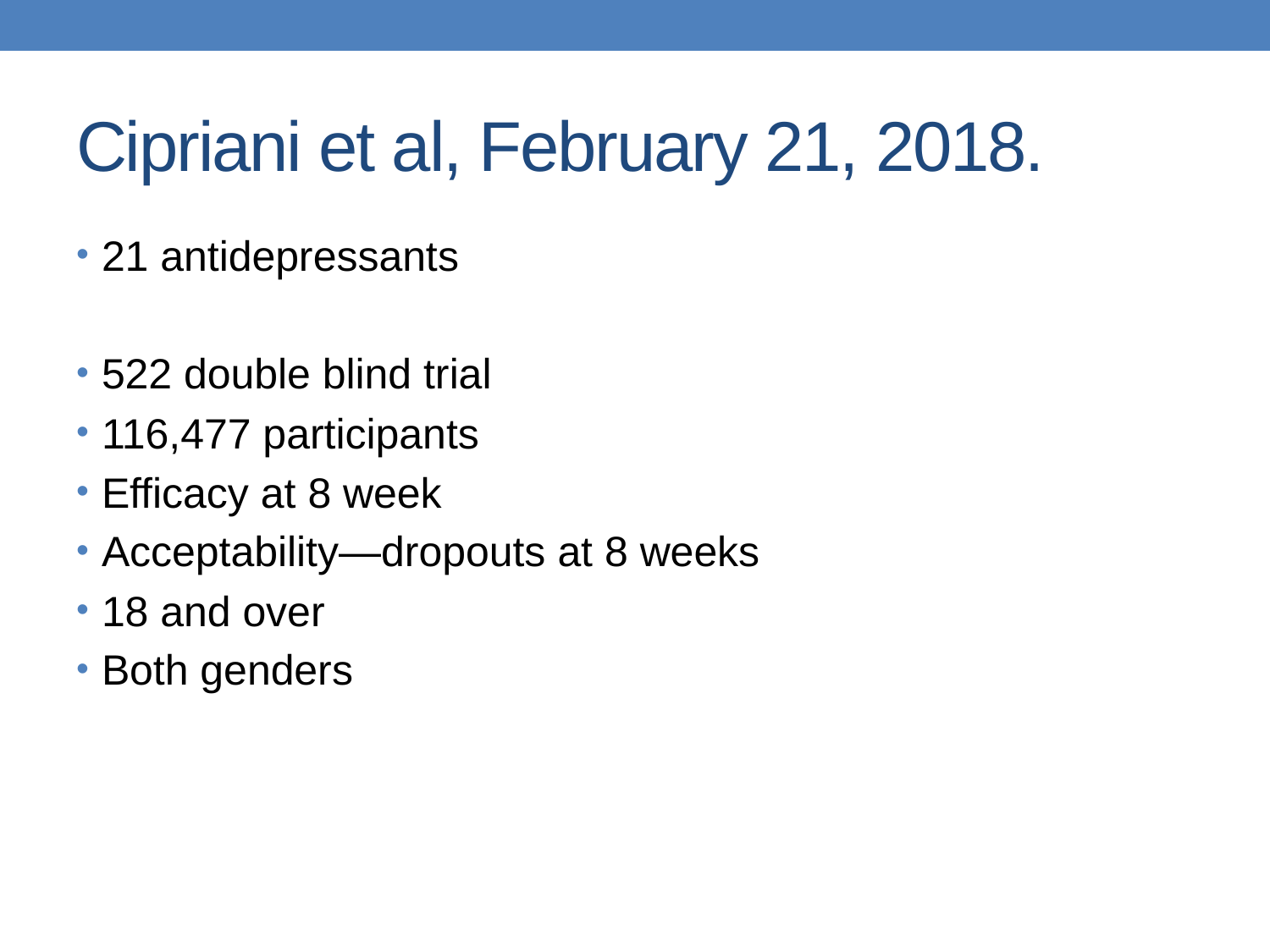

# Cipriani et al, February 21, 2018.
21 antidepressants

522 double blind trial
116,477 participants
Efficacy at 8 week
Acceptability—dropouts at 8 weeks
18 and over
Both genders